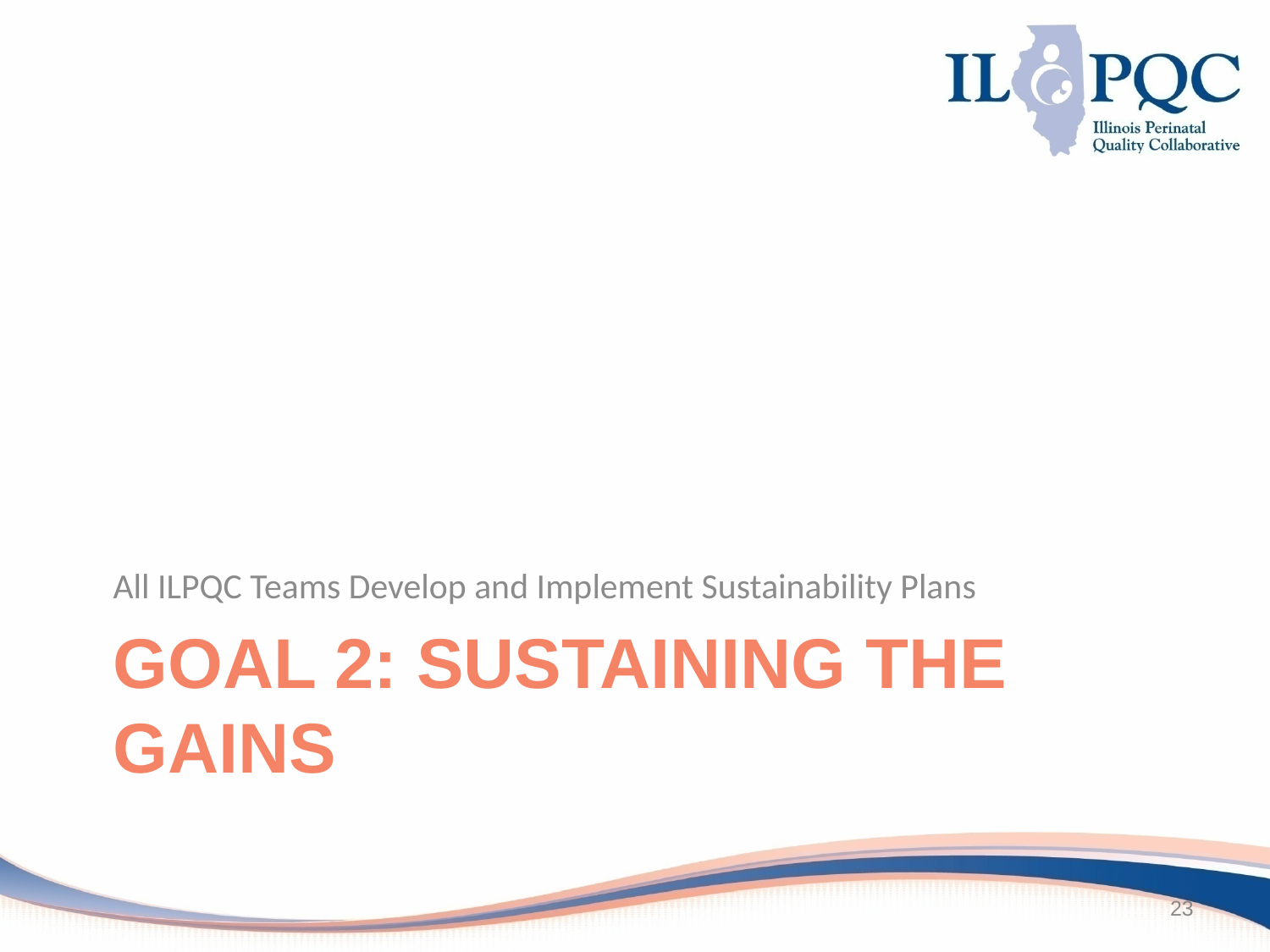

All ILPQC Teams Develop and Implement Sustainability Plans
# Goal 2: Sustaining the Gains
23